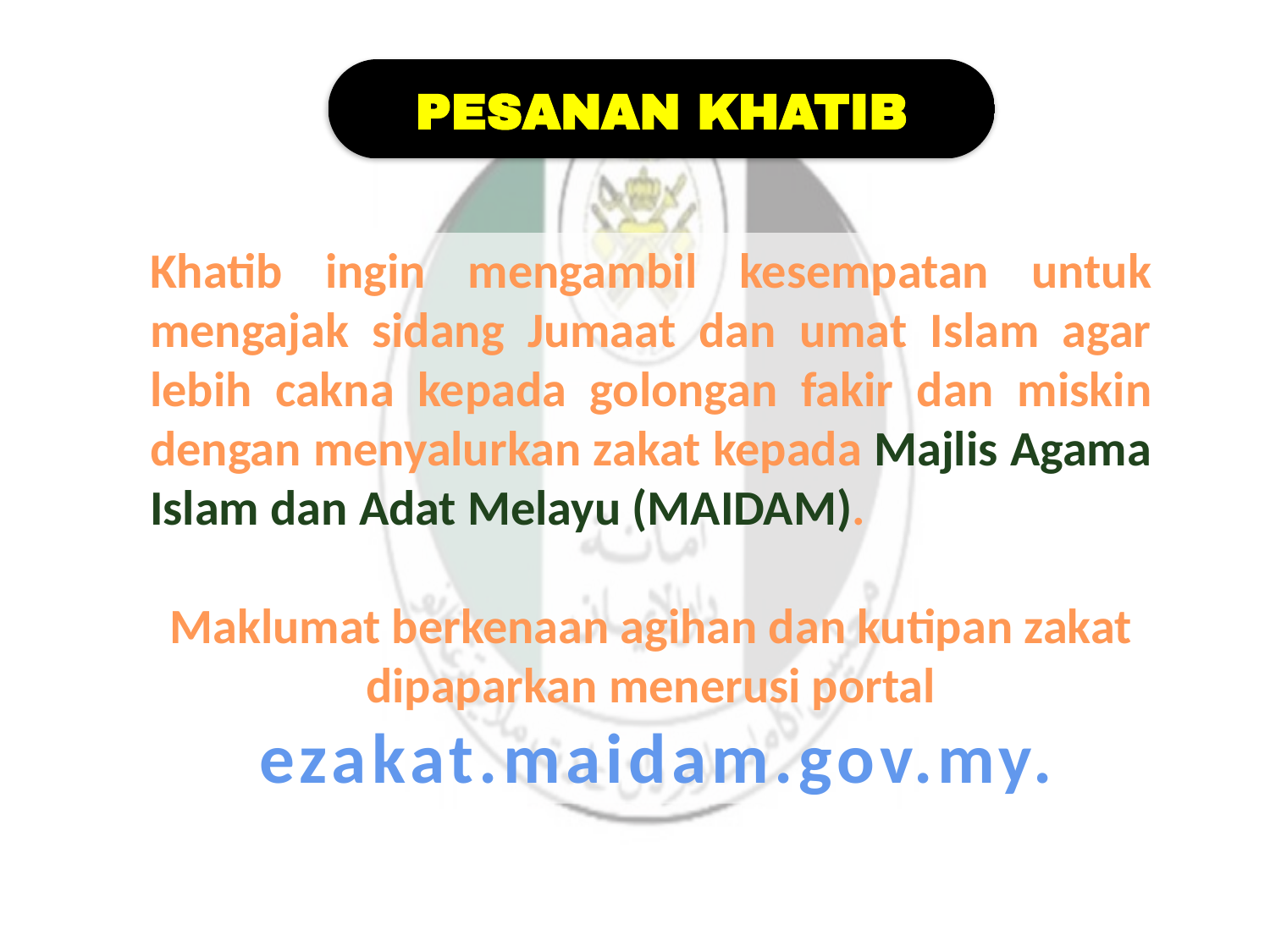

PESANAN KHATIB
Khatib ingin mengambil kesempatan untuk mengajak sidang Jumaat dan umat Islam agar lebih cakna kepada golongan fakir dan miskin dengan menyalurkan zakat kepada Majlis Agama Islam dan Adat Melayu (MAIDAM).

Maklumat berkenaan agihan dan kutipan zakat dipaparkan menerusi portal
 ezakat.maidam.gov.my.